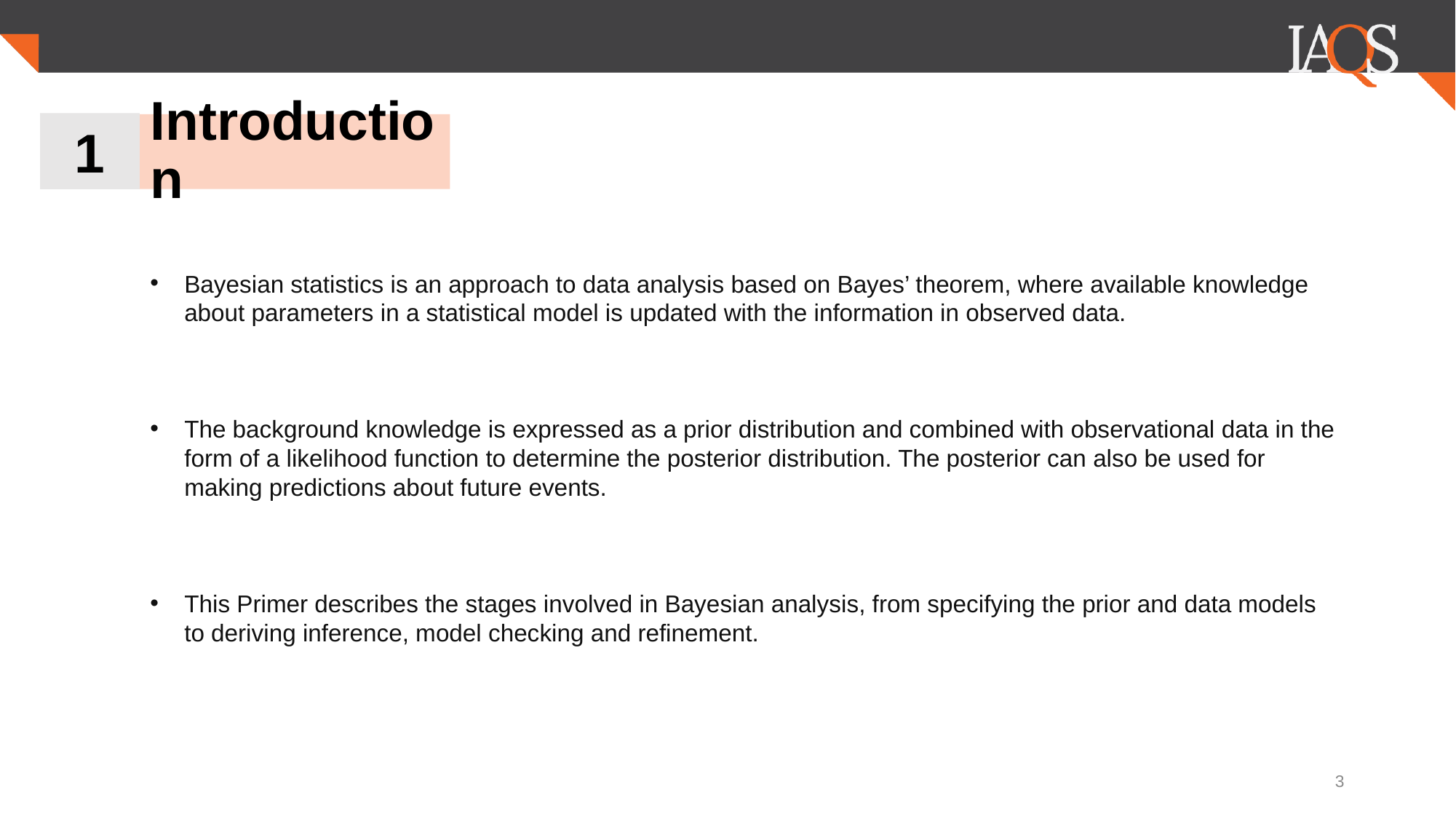

1
# Introduction

Bayesian statistics is an approach to data analysis based on Bayes’ theorem, where available knowledge about parameters in a statistical model is updated with the information in observed data.

The background knowledge is expressed as a prior distribution and combined with observational data in the form of a likelihood function to determine the posterior distribution. The posterior can also be used for making predictions about future events.

This Primer describes the stages involved in Bayesian analysis, from specifying the prior and data models to deriving inference, model checking and refinement.
3